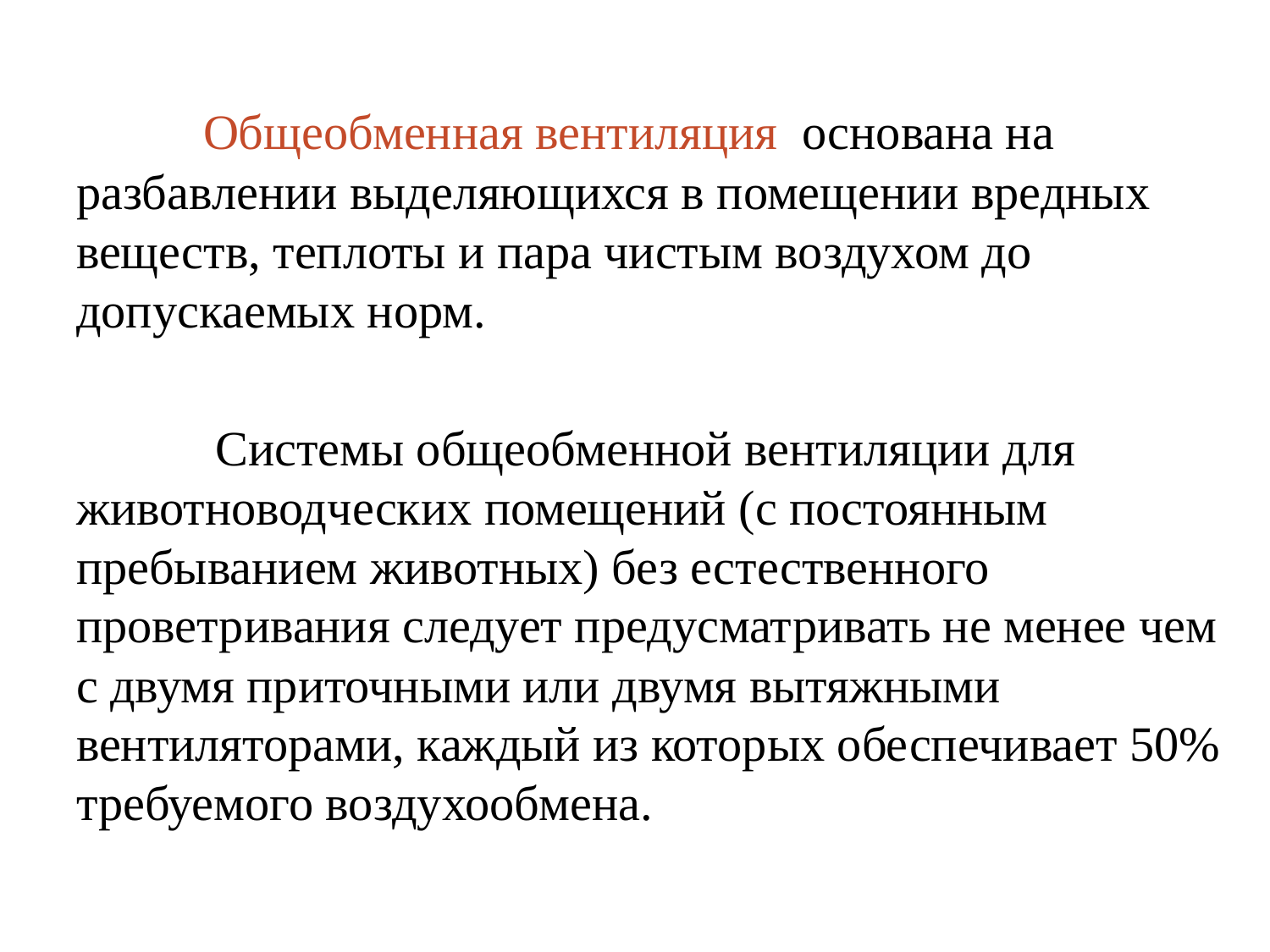

Общеобменная вентиляция  основана на разбавлении выделяющихся в помещении вредных веществ, теплоты и пара чистым воздухом до допускаемых норм.

	 Системы общеобменной вентиляции для животноводческих помещений (с постоянным пребыванием животных) без естественного проветривания следует предусматривать не менее чем с двумя приточными или двумя вытяжными вентиляторами, каждый из которых обеспечивает 50% требуемого воздухообмена.